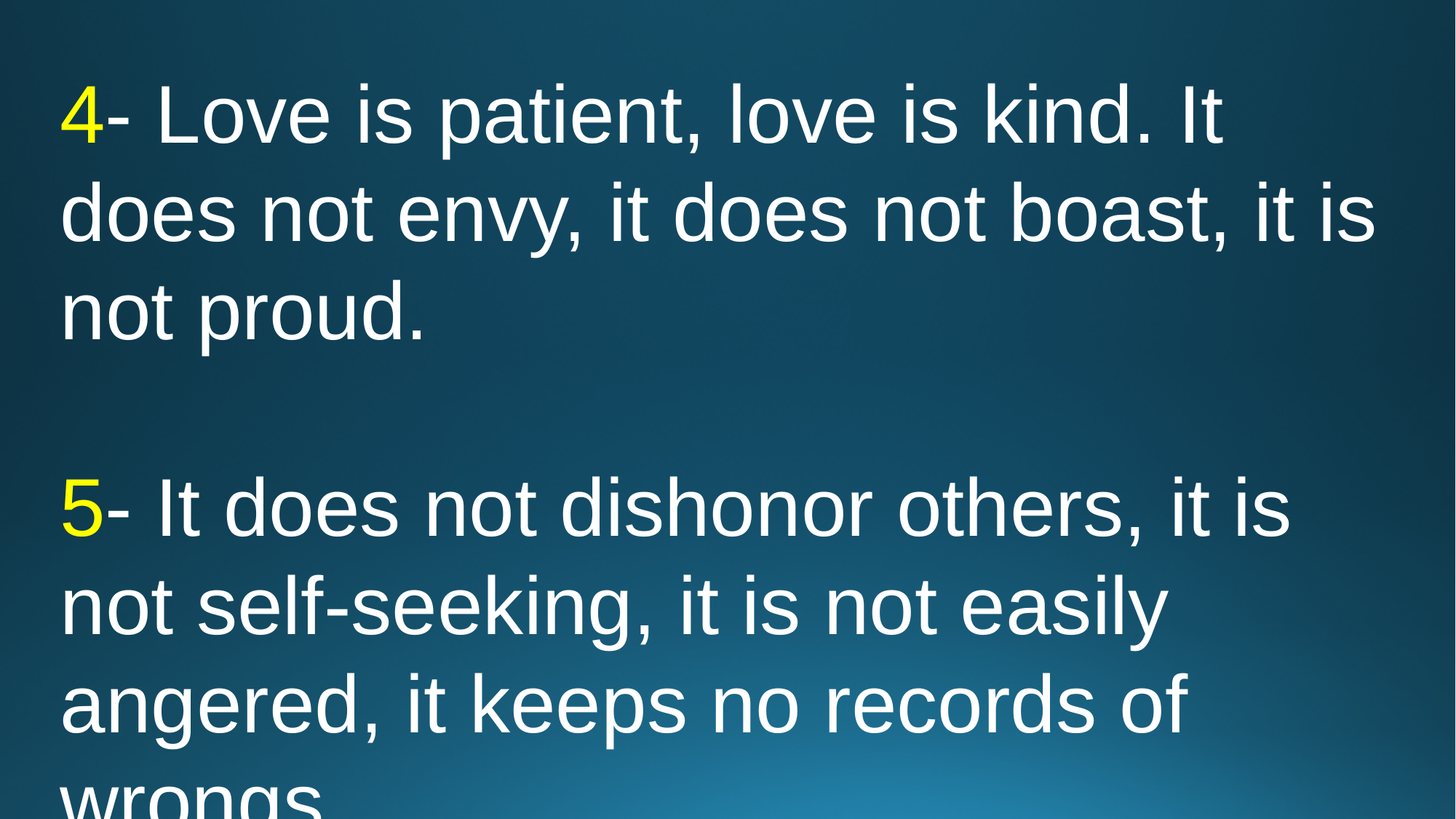

4- Love is patient, love is kind. It does not envy, it does not boast, it is not proud.

5- It does not dishonor others, it is not self-seeking, it is not easily angered, it keeps no records of wrongs.